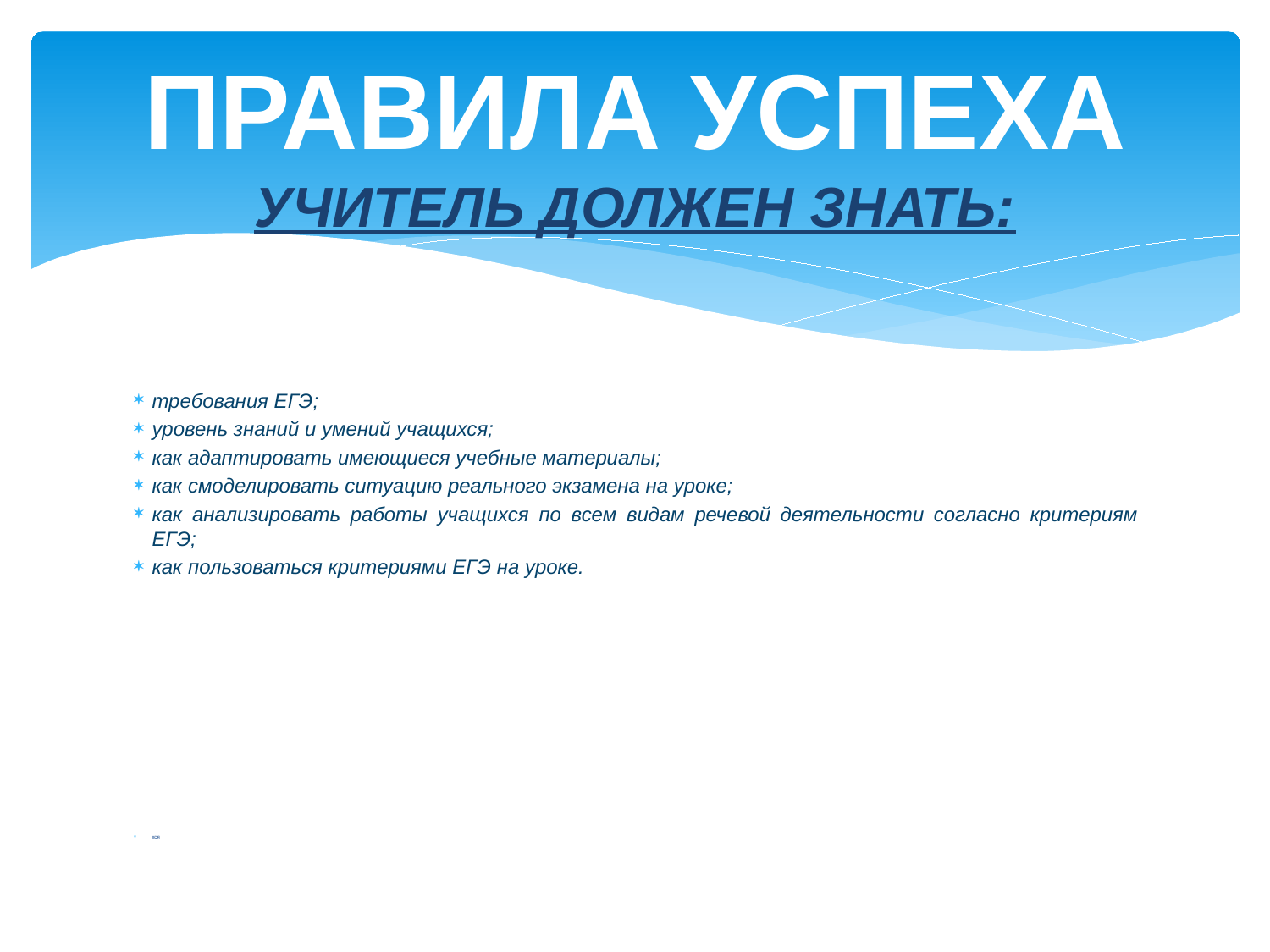

# ПРАВИЛА УСПЕХА УЧИТЕЛЬ ДОЛЖЕН ЗНАТЬ:

требования ЕГЭ;
уровень знаний и умений учащихся;
как адаптировать имеющиеся учебные материалы;
как смоделировать ситуацию реального экзамена на уроке;
как анализировать работы учащихся по всем видам речевой деятельности согласно критериям ЕГЭ;
как пользоваться критериями ЕГЭ на уроке.

хся